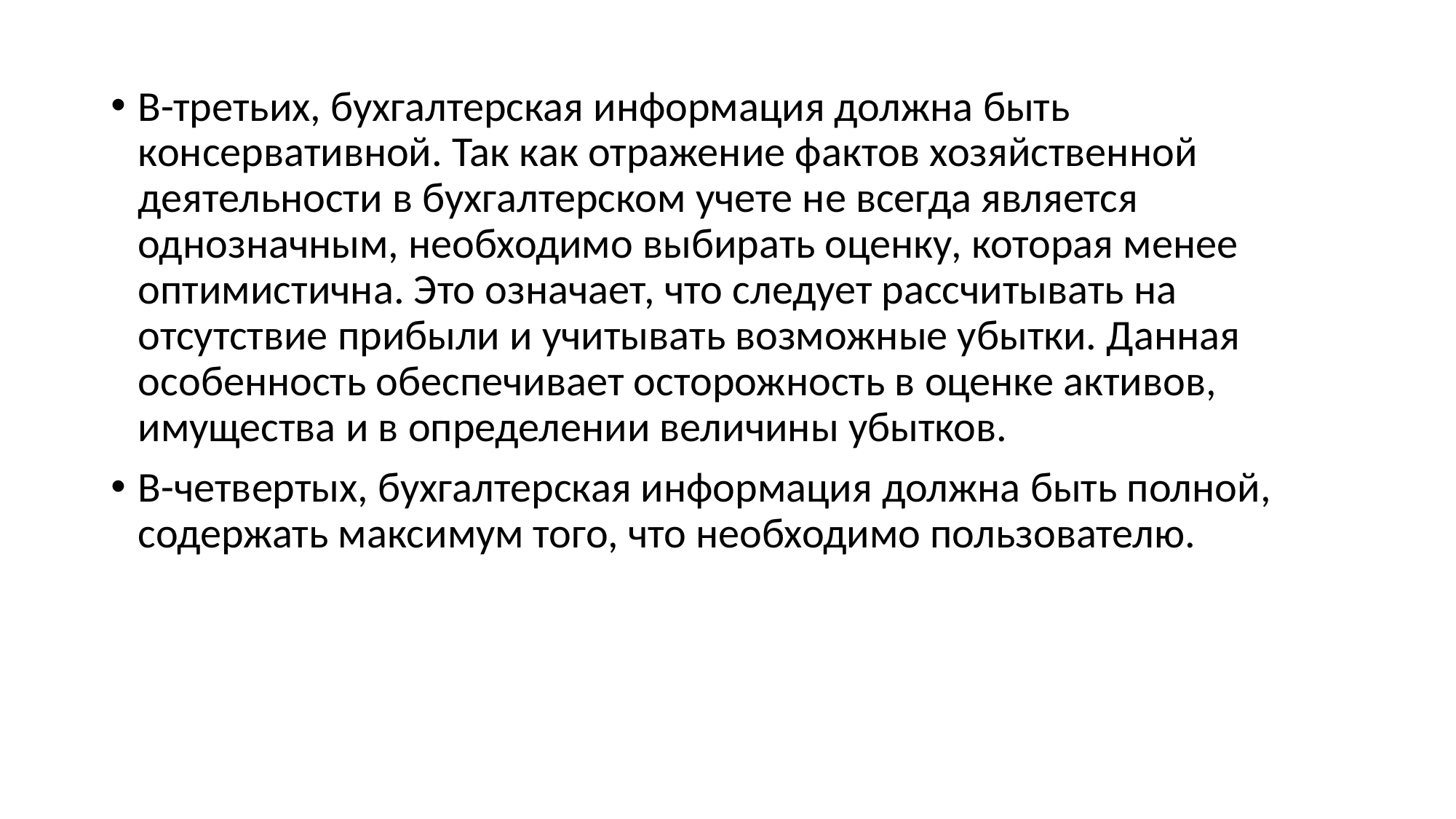

В-третьих, бухгалтерская информация должна быть консервативной. Так как отражение фактов хозяйственной деятельности в бухгалтерском учете не всегда является однозначным, необходимо выбирать оценку, которая менее оптимистична. Это означает, что следует рассчитывать на отсутствие прибыли и учитывать возможные убытки. Данная особенность обеспечивает осторожность в оценке активов, имущества и в определении величины убытков.
В-четвертых, бухгалтерская информация должна быть полной, содержать максимум того, что необходимо пользователю.